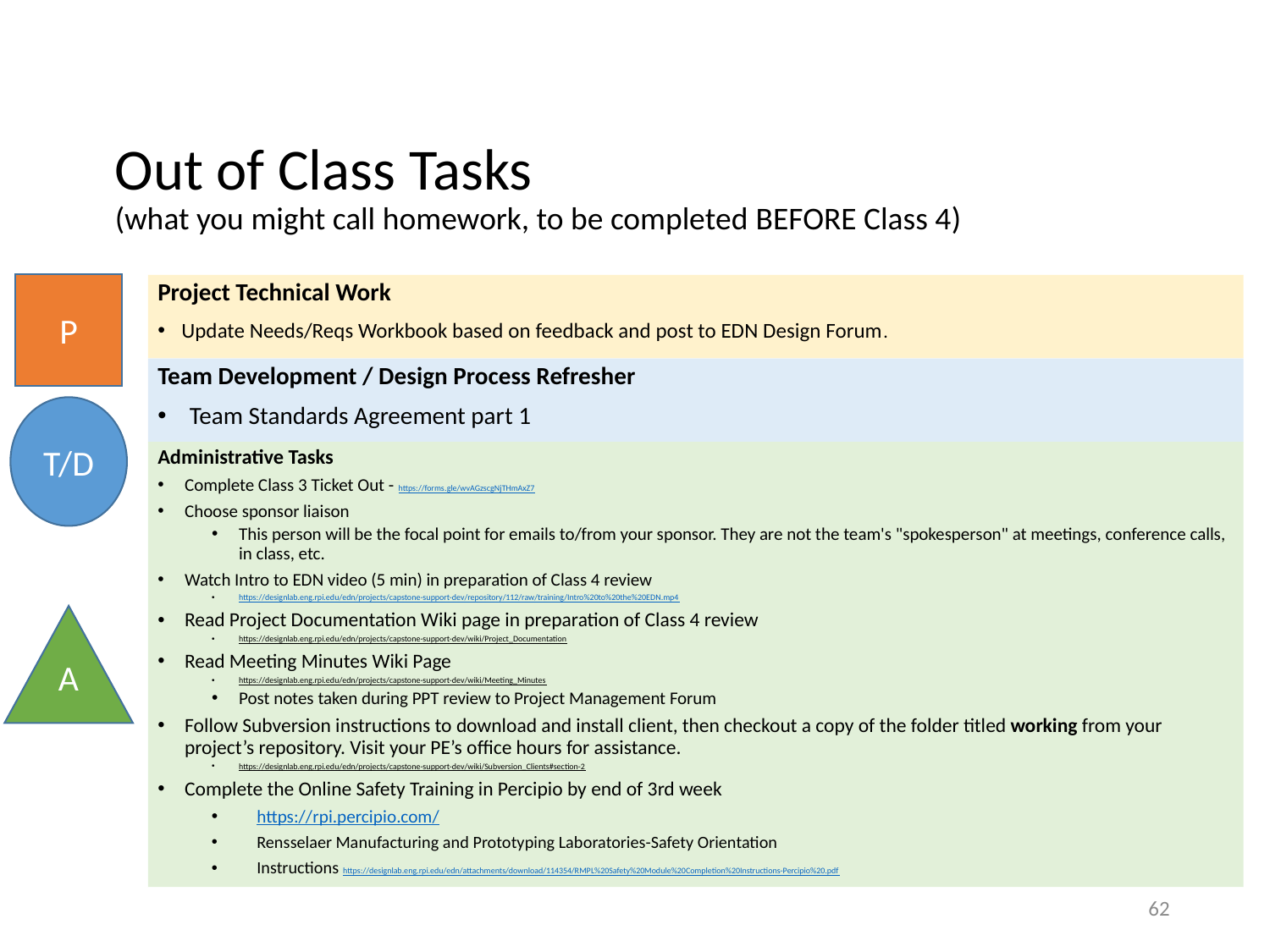

# Out of Class Tasks (what you might call homework, to be completed BEFORE Class 4)
P
Project Technical Work
Update Needs/Reqs Workbook based on feedback and post to EDN Design Forum.
Team Development / Design Process Refresher
Team Standards Agreement part 1

T/D
Administrative Tasks
Complete Class 3 Ticket Out - https://forms.gle/wvAGzscgNjTHmAxZ7
Choose sponsor liaison
This person will be the focal point for emails to/from your sponsor. They are not the team's "spokesperson" at meetings, conference calls, in class, etc.
Watch Intro to EDN video (5 min) in preparation of Class 4 review
https://designlab.eng.rpi.edu/edn/projects/capstone-support-dev/repository/112/raw/training/Intro%20to%20the%20EDN.mp4
Read Project Documentation Wiki page in preparation of Class 4 review
https://designlab.eng.rpi.edu/edn/projects/capstone-support-dev/wiki/Project_Documentation
Read Meeting Minutes Wiki Page
https://designlab.eng.rpi.edu/edn/projects/capstone-support-dev/wiki/Meeting_Minutes
Post notes taken during PPT review to Project Management Forum
Follow Subversion instructions to download and install client, then checkout a copy of the folder titled working from your project’s repository. Visit your PE’s office hours for assistance.
https://designlab.eng.rpi.edu/edn/projects/capstone-support-dev/wiki/Subversion_Clients#section-2
Complete the Online Safety Training in Percipio by end of 3rd week
https://rpi.percipio.com/
Rensselaer Manufacturing and Prototyping Laboratories-Safety Orientation
Instructions https://designlab.eng.rpi.edu/edn/attachments/download/114354/RMPL%20Safety%20Module%20Completion%20Instructions-Percipio%20.pdf
A

62